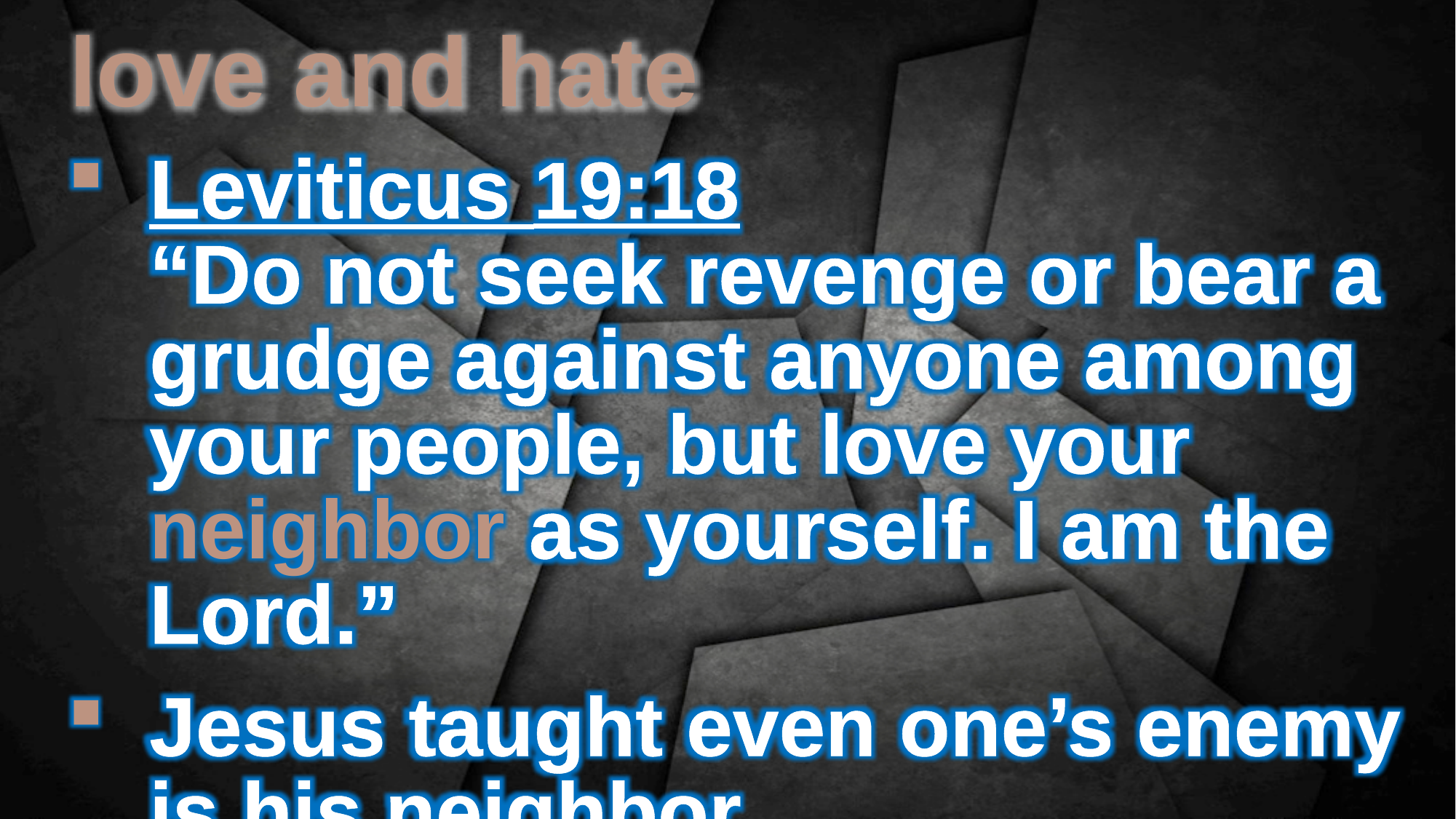

love and hate
Leviticus 19:18
“Do not seek revenge or bear a grudge against anyone among your people, but love your neighbor as yourself. I am the Lord.”
Jesus taught even one’s enemy is his neighbor